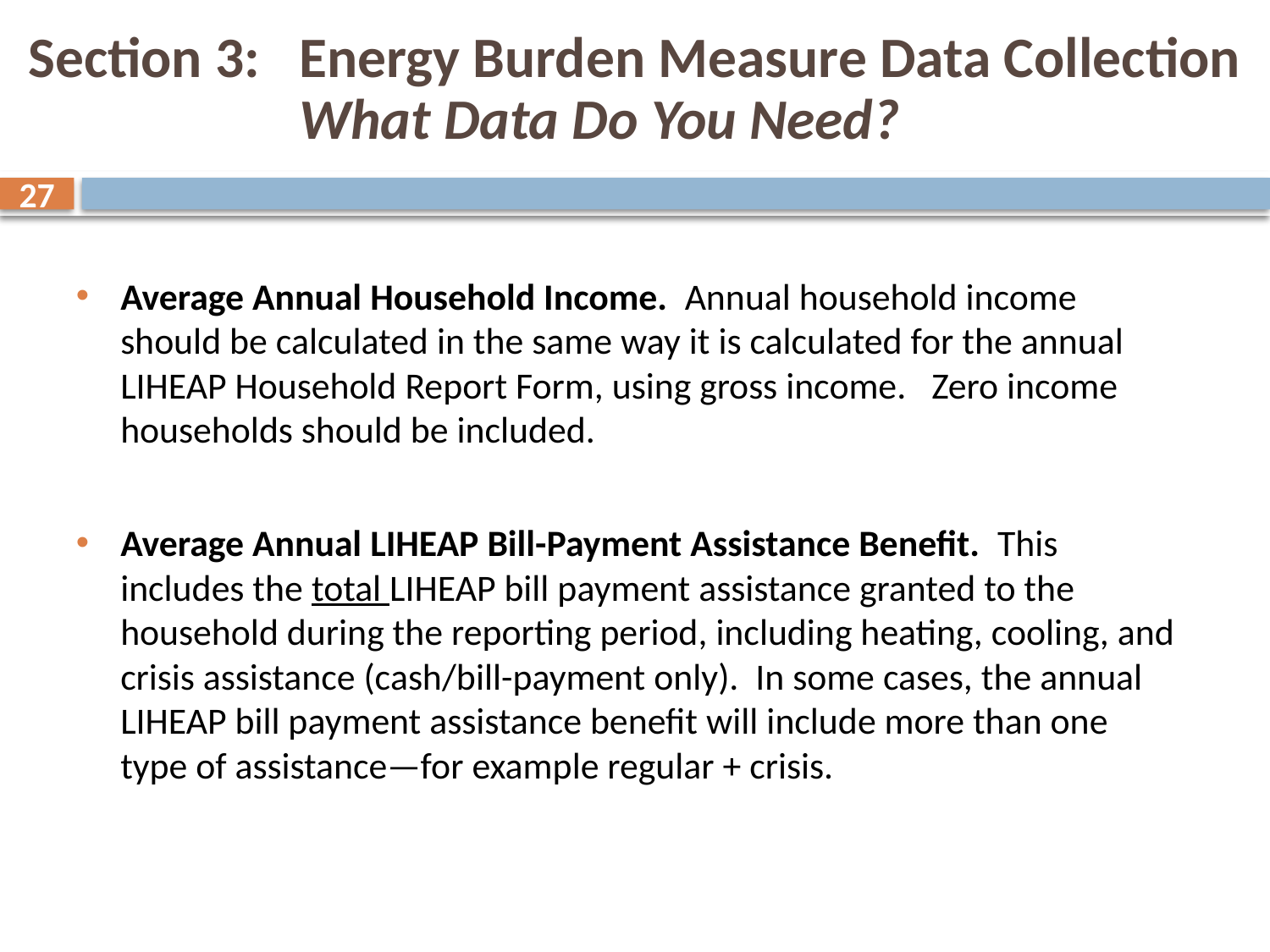

# Section 3:  	Energy Burden Measure Data Collection What Data Do You Need?
27
Average Annual Household Income.  Annual household income should be calculated in the same way it is calculated for the annual LIHEAP Household Report Form, using gross income.   Zero income households should be included.

Average Annual LIHEAP Bill-Payment Assistance Benefit.  This includes the total LIHEAP bill payment assistance granted to the household during the reporting period, including heating, cooling, and crisis assistance (cash/bill-payment only).  In some cases, the annual LIHEAP bill payment assistance benefit will include more than one type of assistance—for example regular + crisis.